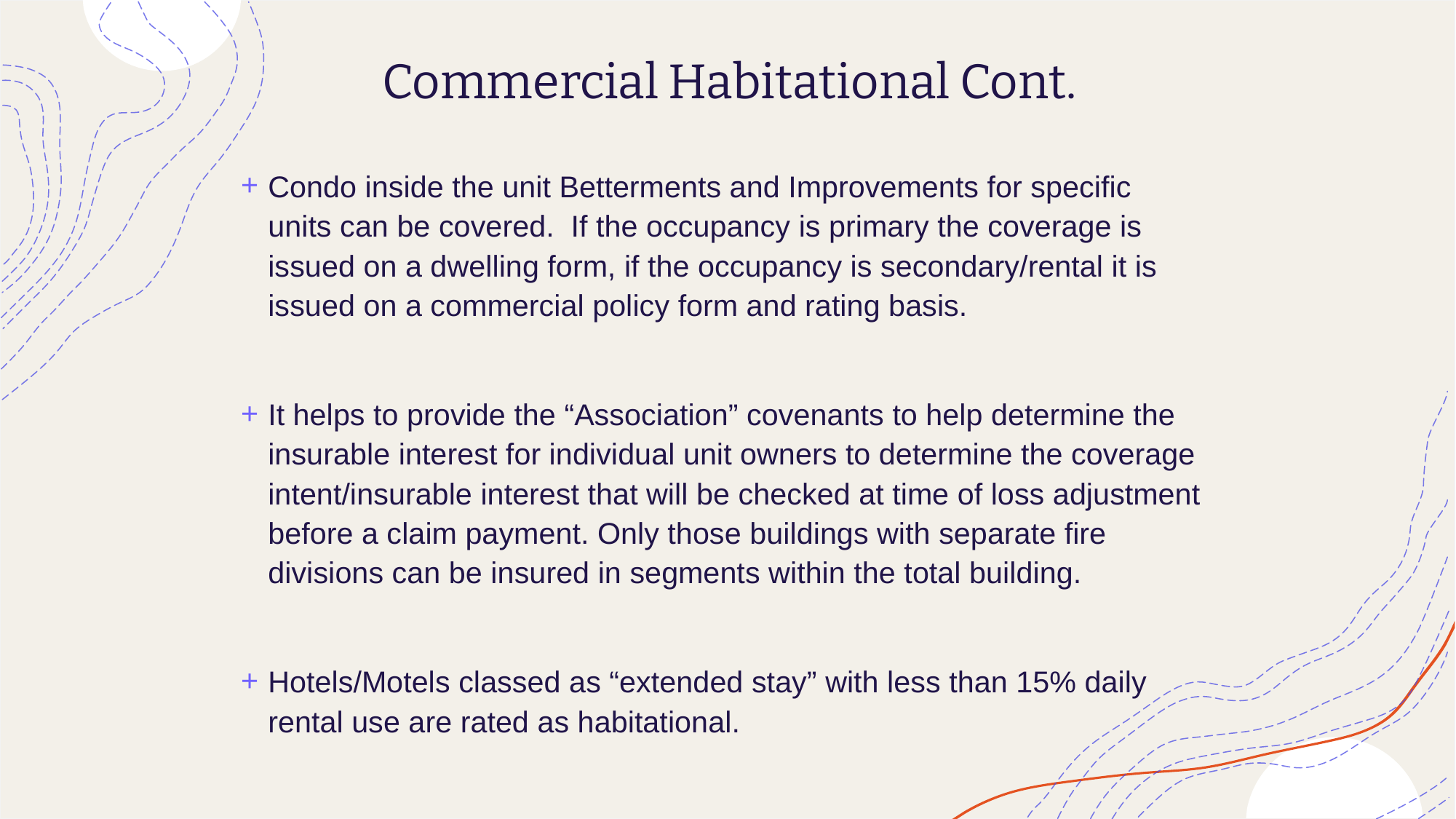

# Commercial Habitational Cont.
Condo inside the unit Betterments and Improvements for specific units can be covered.  If the occupancy is primary the coverage is issued on a dwelling form, if the occupancy is secondary/rental it is issued on a commercial policy form and rating basis.

It helps to provide the “Association” covenants to help determine the insurable interest for individual unit owners to determine the coverage intent/insurable interest that will be checked at time of loss adjustment before a claim payment. Only those buildings with separate fire divisions can be insured in segments within the total building.

Hotels/Motels classed as “extended stay” with less than 15% daily rental use are rated as habitational.